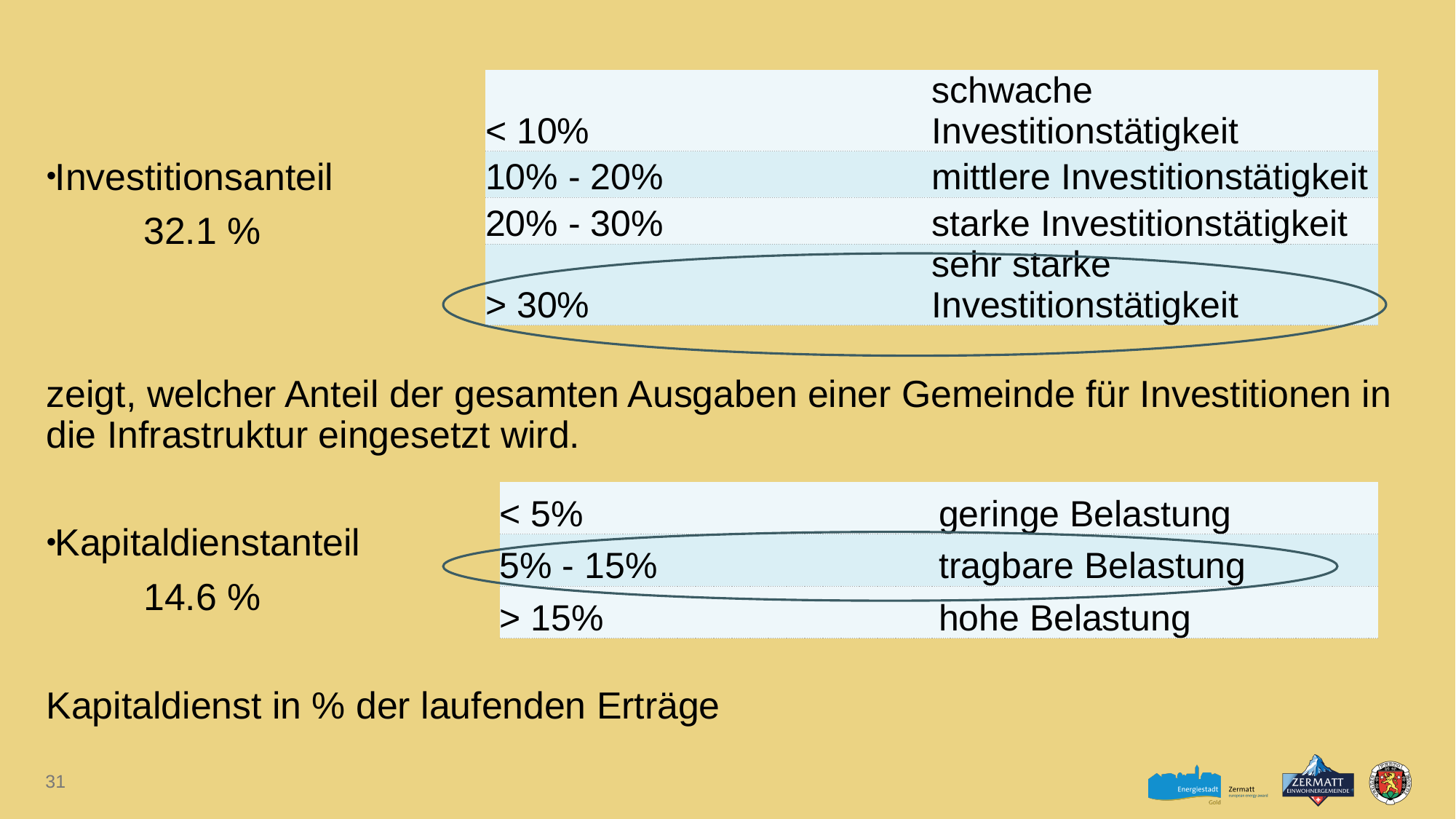

| < 10% | schwache Investitionstätigkeit |
| --- | --- |
| 10% - 20% | mittlere Investitionstätigkeit |
| 20% - 30% | starke Investitionstätigkeit |
| > 30% | sehr starke Investitionstätigkeit |
Investitionsanteil
	32.1 %

zeigt, welcher Anteil der gesamten Ausgaben einer Gemeinde für Investitionen in die Infrastruktur eingesetzt wird.

Kapitaldienstanteil
	14.6 %

Kapitaldienst in % der laufenden Erträge

| < 5% | geringe Belastung |
| --- | --- |
| 5% - 15% | tragbare Belastung |
| > 15% | hohe Belastung |

31